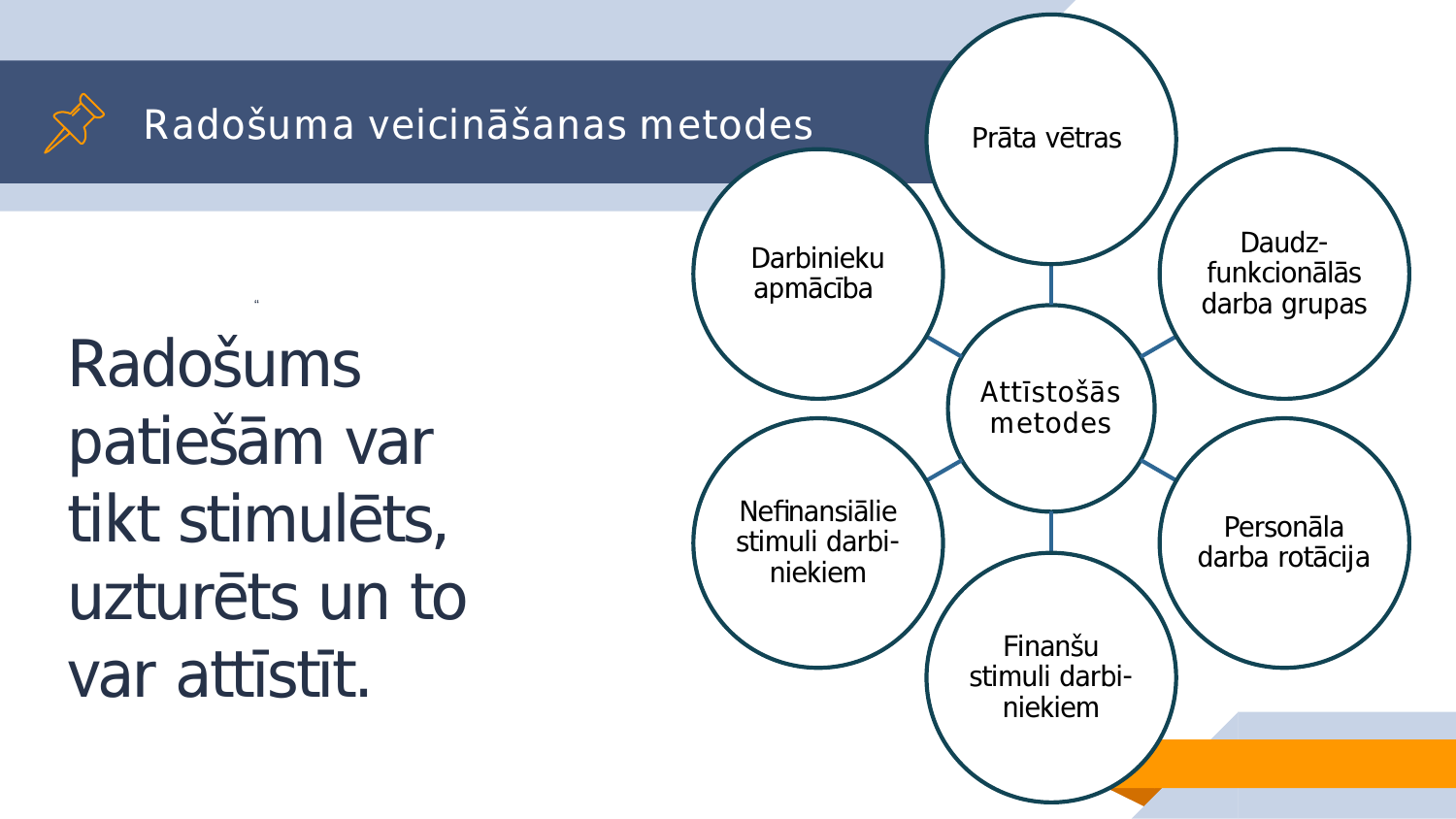

Attīstošās metodes

Prāta vētras

Daudz-funkcionālās darba grupas

Personāla darba rotācija

Finanšu stimuli darbi-niekiem

Nefinansiālie stimuli darbi-niekiem

Darbinieku apmācība
Radošuma veicināšanas metodes

Radošums patiešām var tikt stimulēts, uzturēts un to var attīstīt.
“